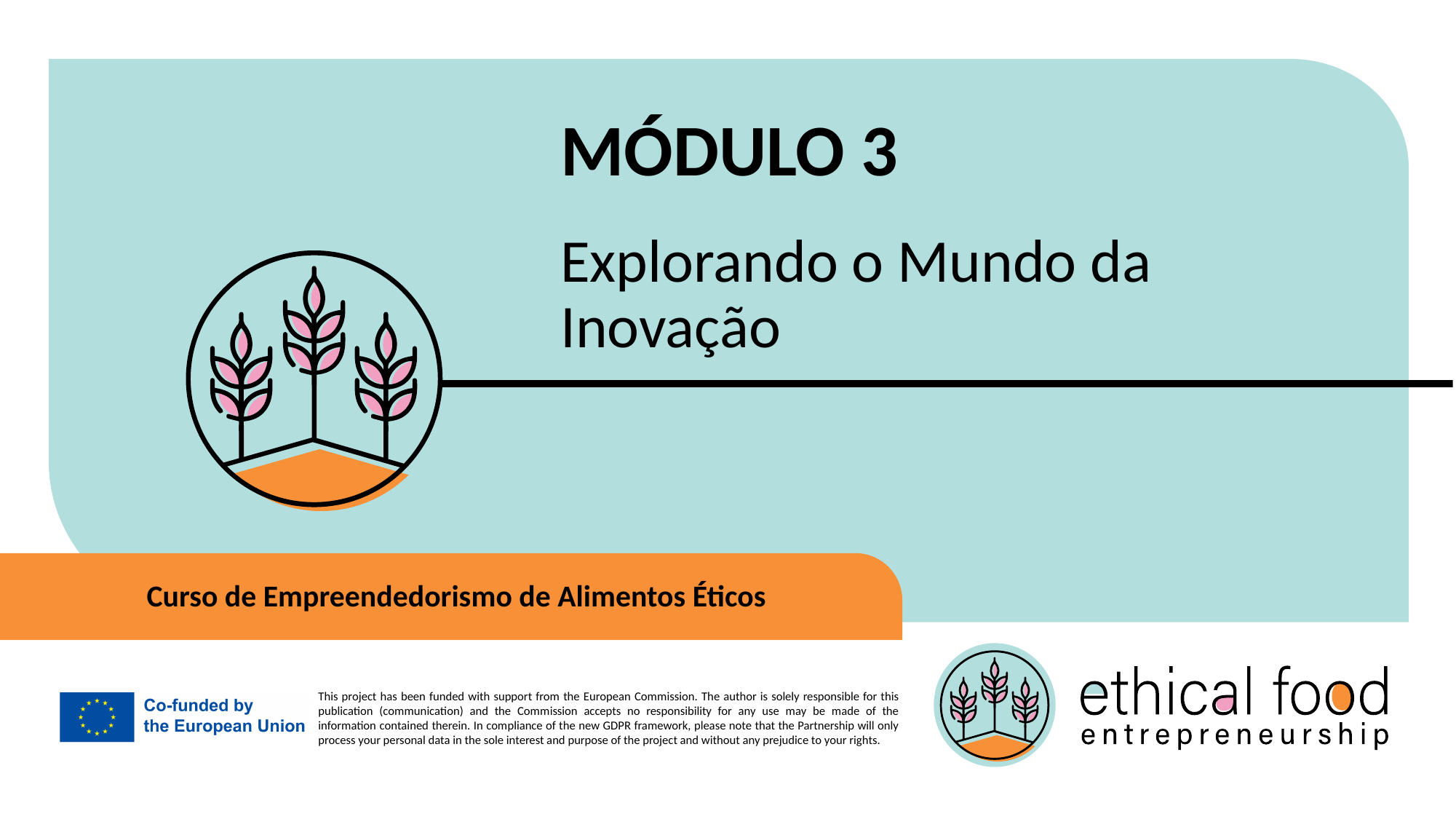

MÓDULO 3
Explorando o Mundo da Inovação
Curso de Empreendedorismo de Alimentos Éticos